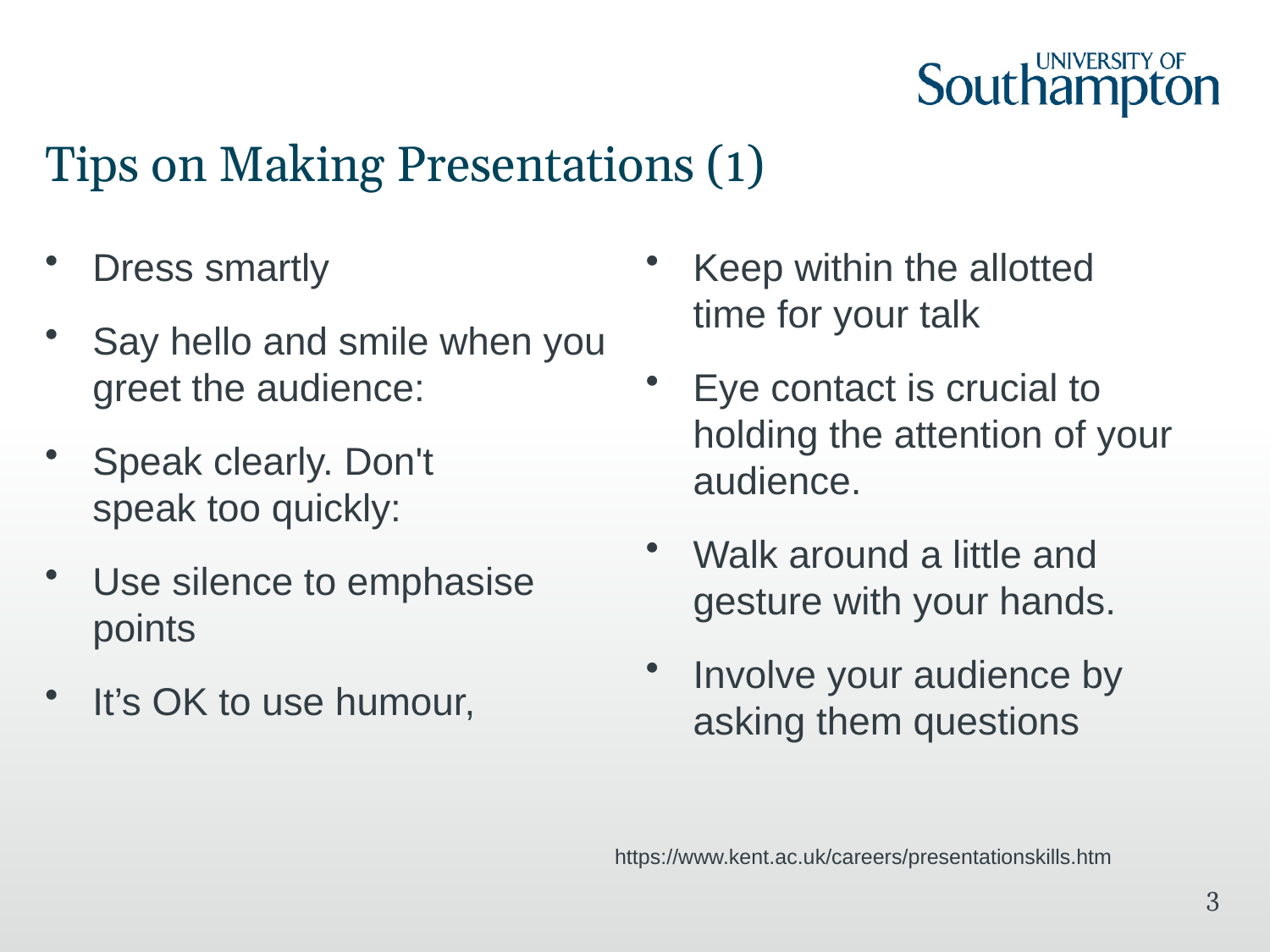

# Tips on Making Presentations (1)
Dress smartly
Say hello and smile when you greet the audience:
Speak clearly. Don't speak too quickly:
Use silence to emphasise points
It’s OK to use humour,
Keep within the allotted time for your talk
Eye contact is crucial to holding the attention of your audience.
Walk around a little and gesture with your hands.
Involve your audience by asking them questions

https://www.kent.ac.uk/careers/presentationskills.htm
3